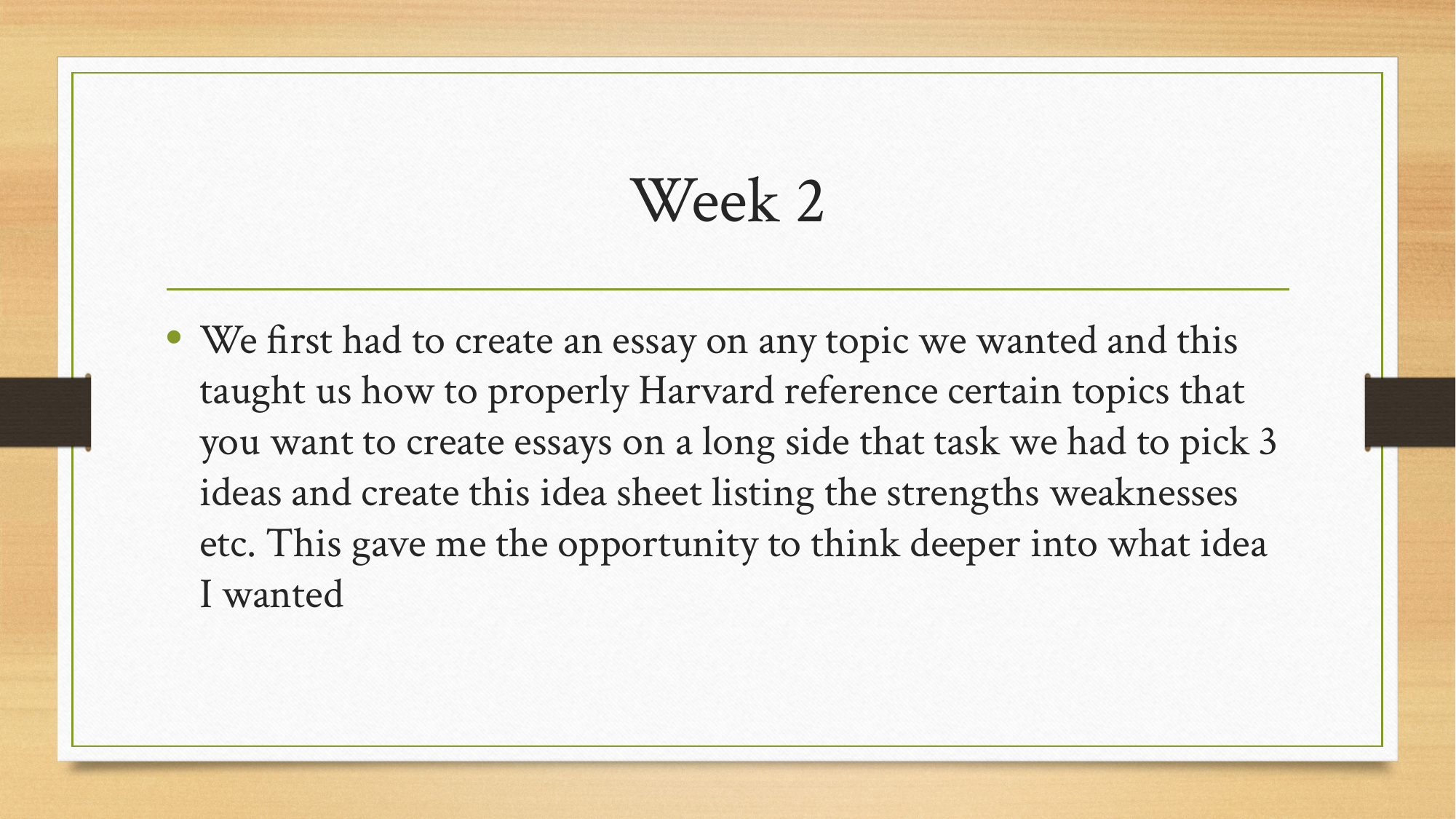

# Week 2
We first had to create an essay on any topic we wanted and this taught us how to properly Harvard reference certain topics that you want to create essays on a long side that task we had to pick 3 ideas and create this idea sheet listing the strengths weaknesses etc. This gave me the opportunity to think deeper into what idea I wanted